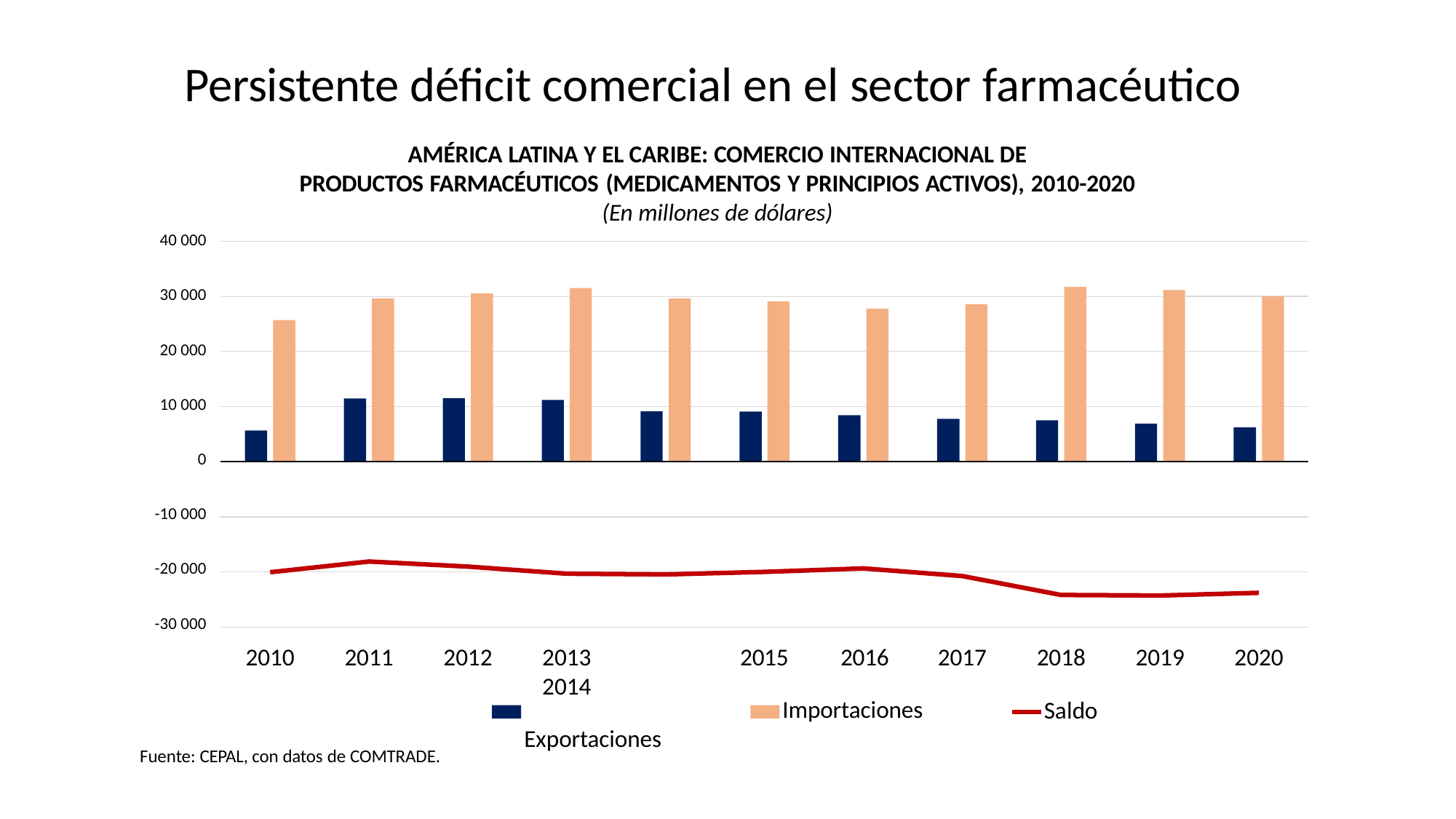

# Persistente déficit comercial en el sector farmacéutico
AMÉRICA LATINA Y EL CARIBE: COMERCIO INTERNACIONAL DE
PRODUCTOS FARMACÉUTICOS (MEDICAMENTOS Y PRINCIPIOS ACTIVOS), 2010-2020
(En millones de dólares)
40 000

30 000

20 000

10 000

0

-10 000

-20 000

-30 000

2010
2011
2012
2013	2014

Exportaciones
2015	2016

Importaciones
2017
2018
2019
2020
Saldo

Fuente: CEPAL, con datos de COMTRADE.